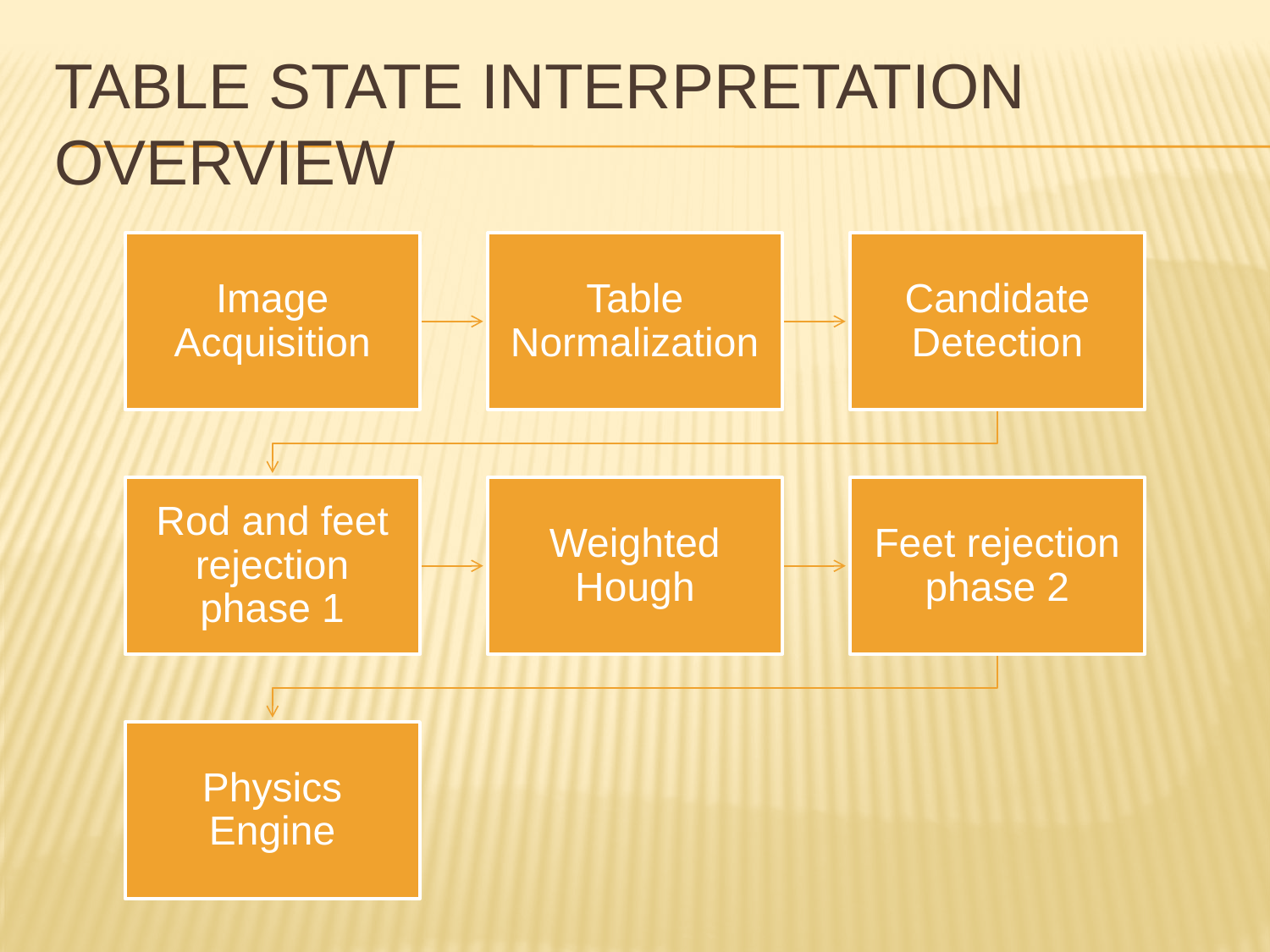

# Table State Interpretation Overview

Image Acquisition

Table Normalization

Candidate Detection

Rod and feet rejection phase 1

Weighted Hough

Feet rejection phase 2
Physics Engine